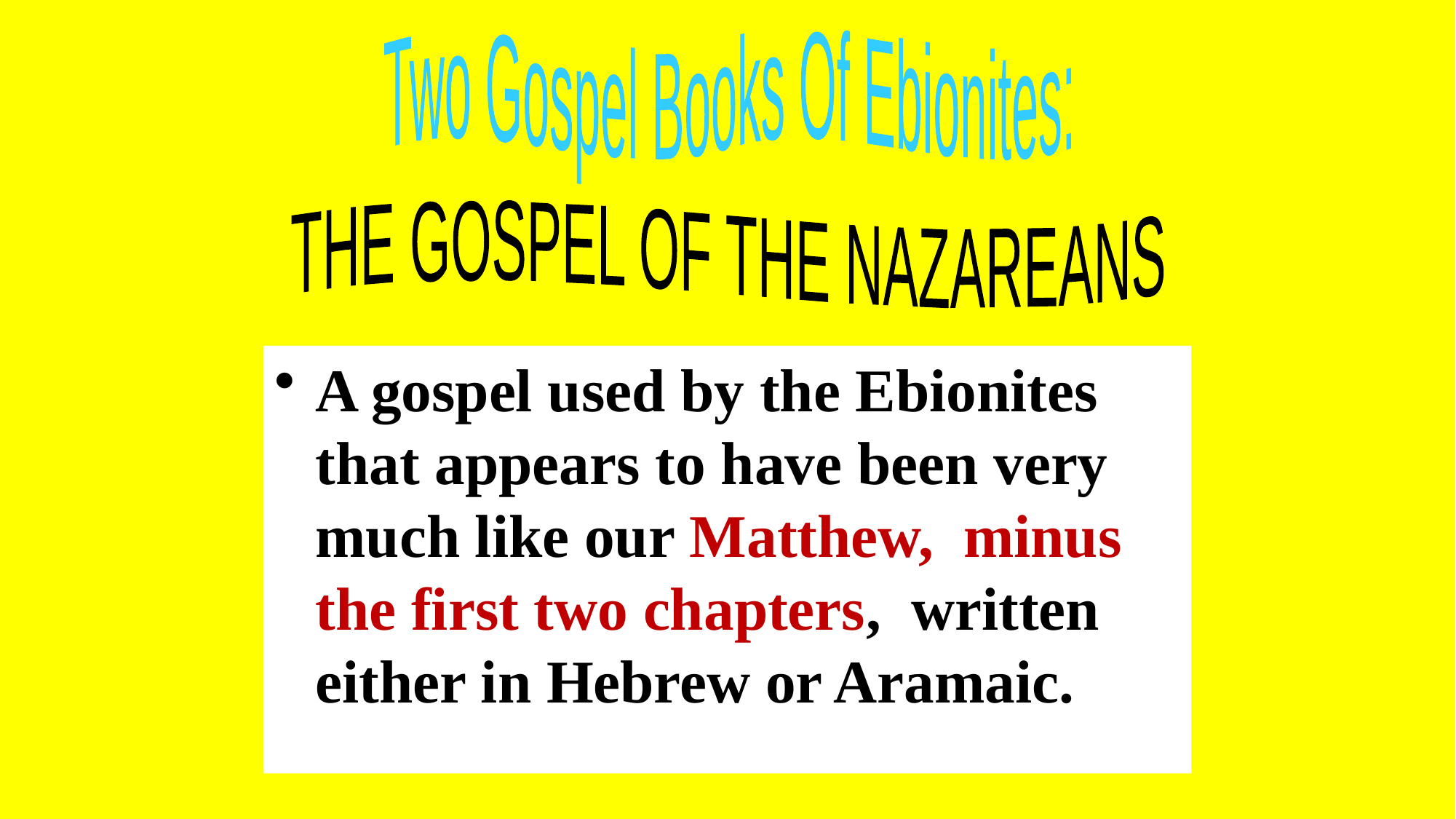

Two Gospel Books Of Ebionites:
THE GOSPEL OF THE NAZAREANS
A gospel used by the Ebionites that appears to have been very much like our Matthew,  minus the first two chapters,  written either in Hebrew or Aramaic.